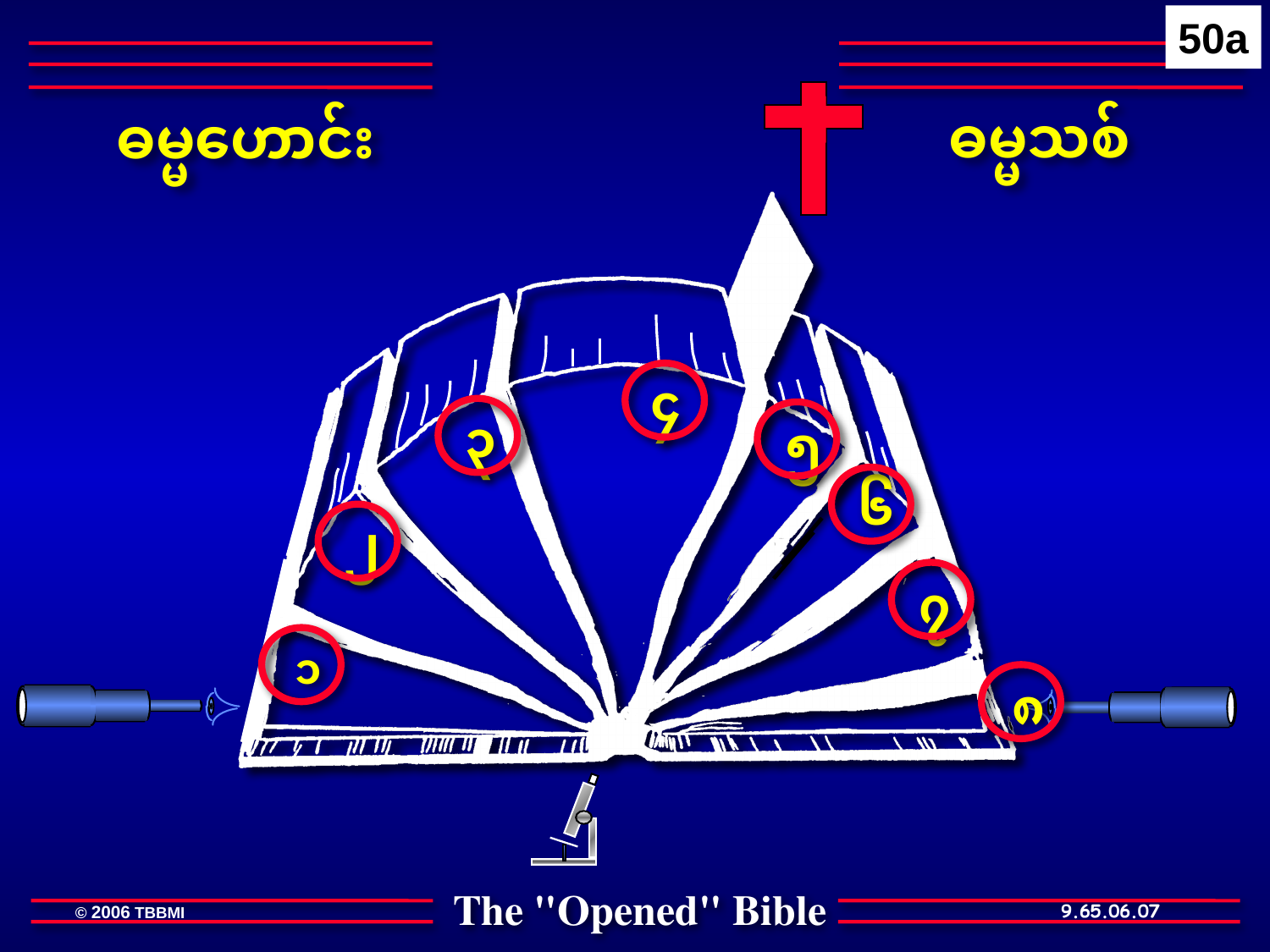

50a

ဓမ္မသစ်
ဓမ္မဟောင်း

၄

၃
၅

၆

၂

၇

၁

၈
07